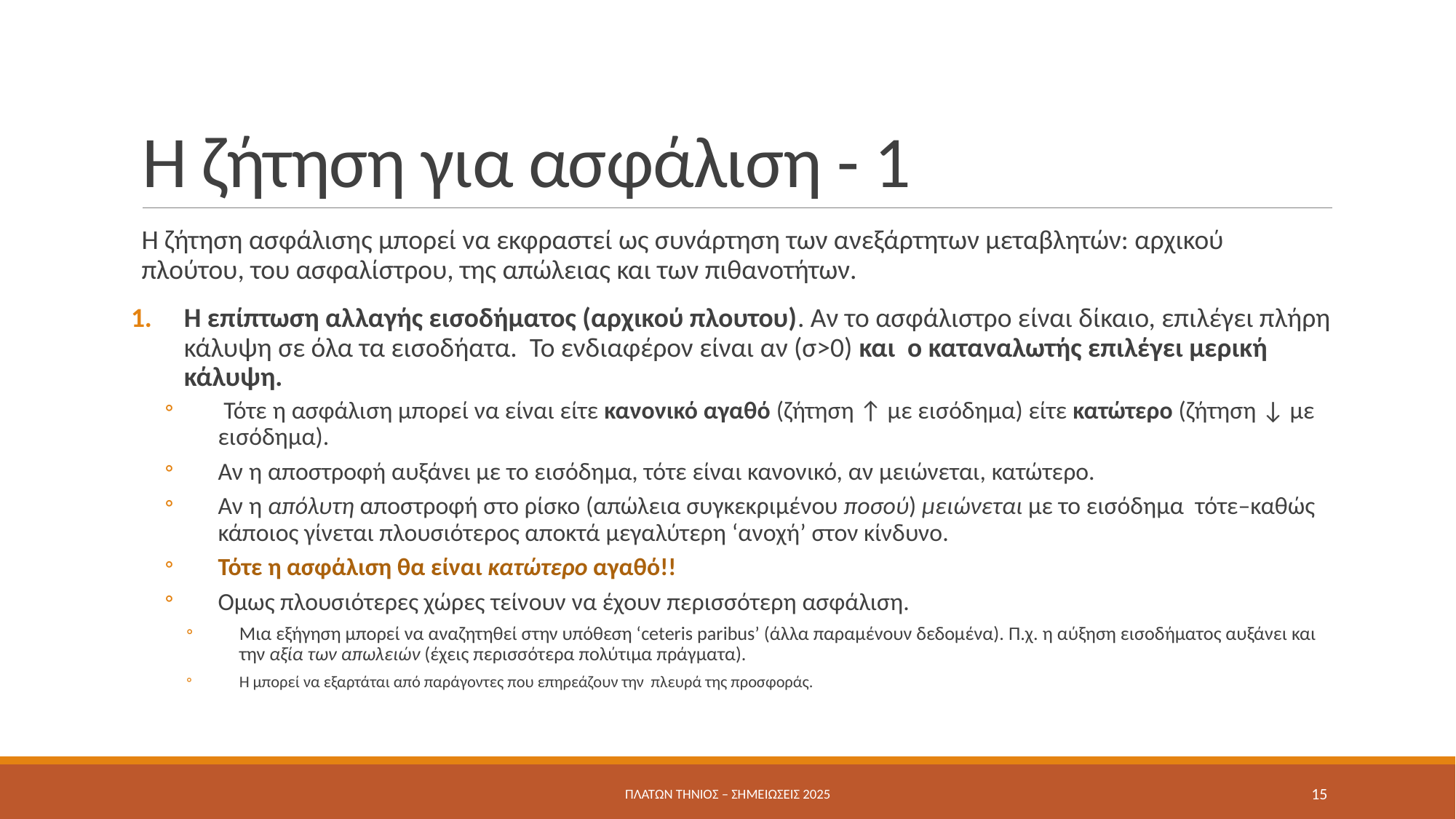

# Η ζήτηση για ασφάλιση - 1
Η ζήτηση ασφάλισης μπορεί να εκφραστεί ως συνάρτηση των ανεξάρτητων μεταβλητών: αρχικού πλούτου, του ασφαλίστρου, της απώλειας και των πιθανοτήτων.
Η επίπτωση αλλαγής εισοδήματος (αρχικού πλουτου). Αν το ασφάλιστρο είναι δίκαιο, επιλέγει πλήρη κάλυψη σε όλα τα εισοδήατα.  Το ενδιαφέρον είναι αν (σ>0) και  ο καταναλωτής επιλέγει μερική κάλυψη.
 Τότε η ασφάλιση μπορεί να είναι είτε κανονικό αγαθό (ζήτηση ↑ με εισόδημα) είτε κατώτερο (ζήτηση ↓ με εισόδημα).
Αν η αποστροφή αυξάνει με το εισόδημα, τότε είναι κανονικό, αν μειώνεται, κατώτερο.
Αν η απόλυτη αποστροφή στο ρίσκο (απώλεια συγκεκριμένου ποσού) μειώνεται με το εισόδημα  τότε–καθώς κάποιος γίνεται πλουσιότερος αποκτά μεγαλύτερη ‘ανοχή’ στον κίνδυνο.
Τότε η ασφάλιση θα είναι κατώτερο αγαθό!!
Ομως πλουσιότερες χώρες τείνουν να έχουν περισσότερη ασφάλιση.
Μια εξήγηση μπορεί να αναζητηθεί στην υπόθεση ‘ceteris paribus’ (άλλα παραμένουν δεδομένα). Π.χ. η αύξηση εισοδήματος αυξάνει και την αξία των απωλειών (έχεις περισσότερα πολύτιμα πράγματα).
Η μπορεί να εξαρτάται από παράγοντες που επηρεάζουν την  πλευρά της προσφοράς.

Πλάτων Τήνιος – σημειώσεις 2025
15